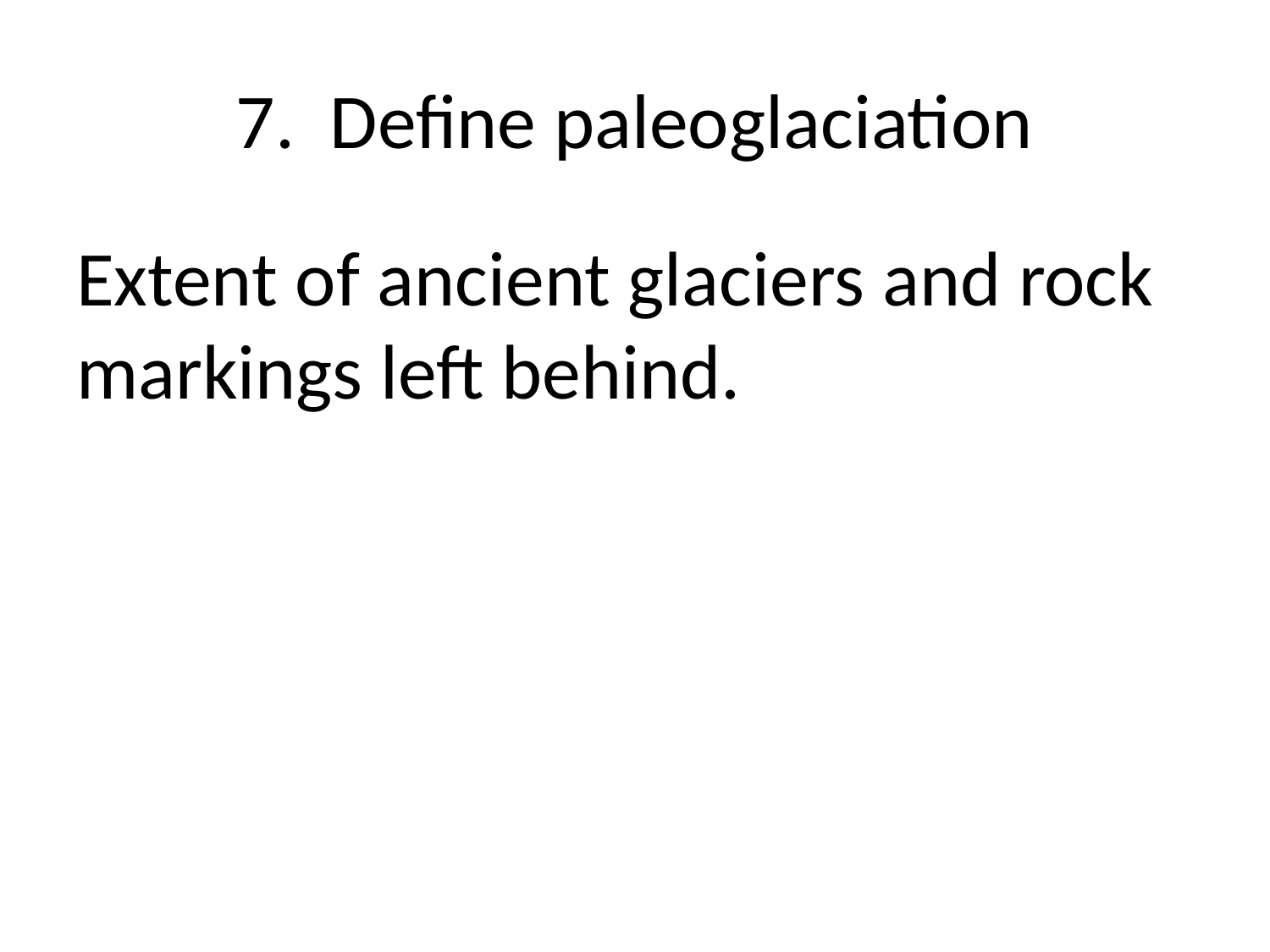

# 7.  Define paleoglaciation
Extent of ancient glaciers and rock markings left behind.